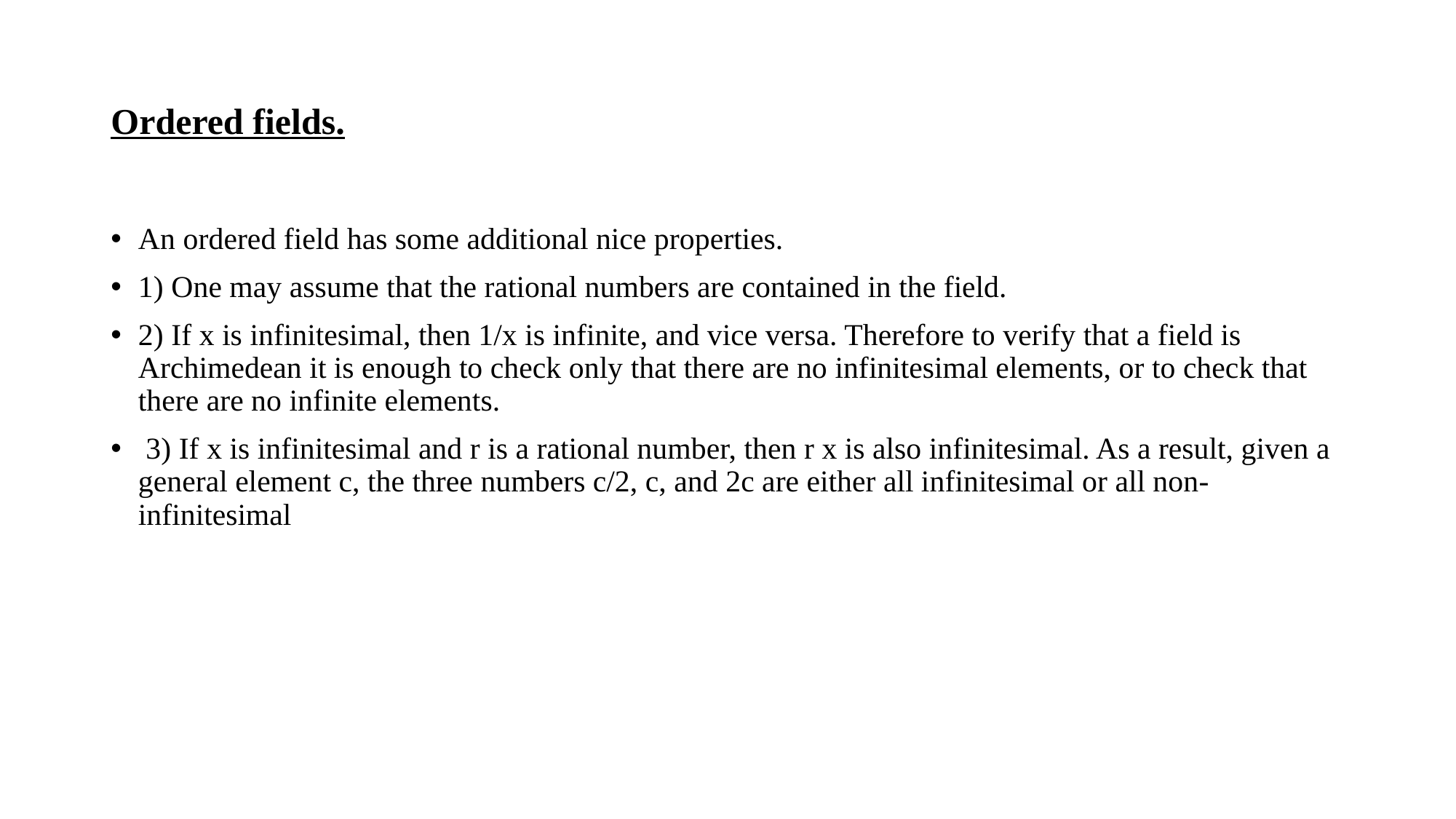

# Ordered fields.
An ordered field has some additional nice properties.
1) One may assume that the rational numbers are contained in the field.
2) If x is infinitesimal, then 1/x is infinite, and vice versa. Therefore to verify that a field is Archimedean it is enough to check only that there are no infinitesimal elements, or to check that there are no infinite elements.
 3) If x is infinitesimal and r is a rational number, then r x is also infinitesimal. As a result, given a general element c, the three numbers c/2, c, and 2c are either all infinitesimal or all non-infinitesimal